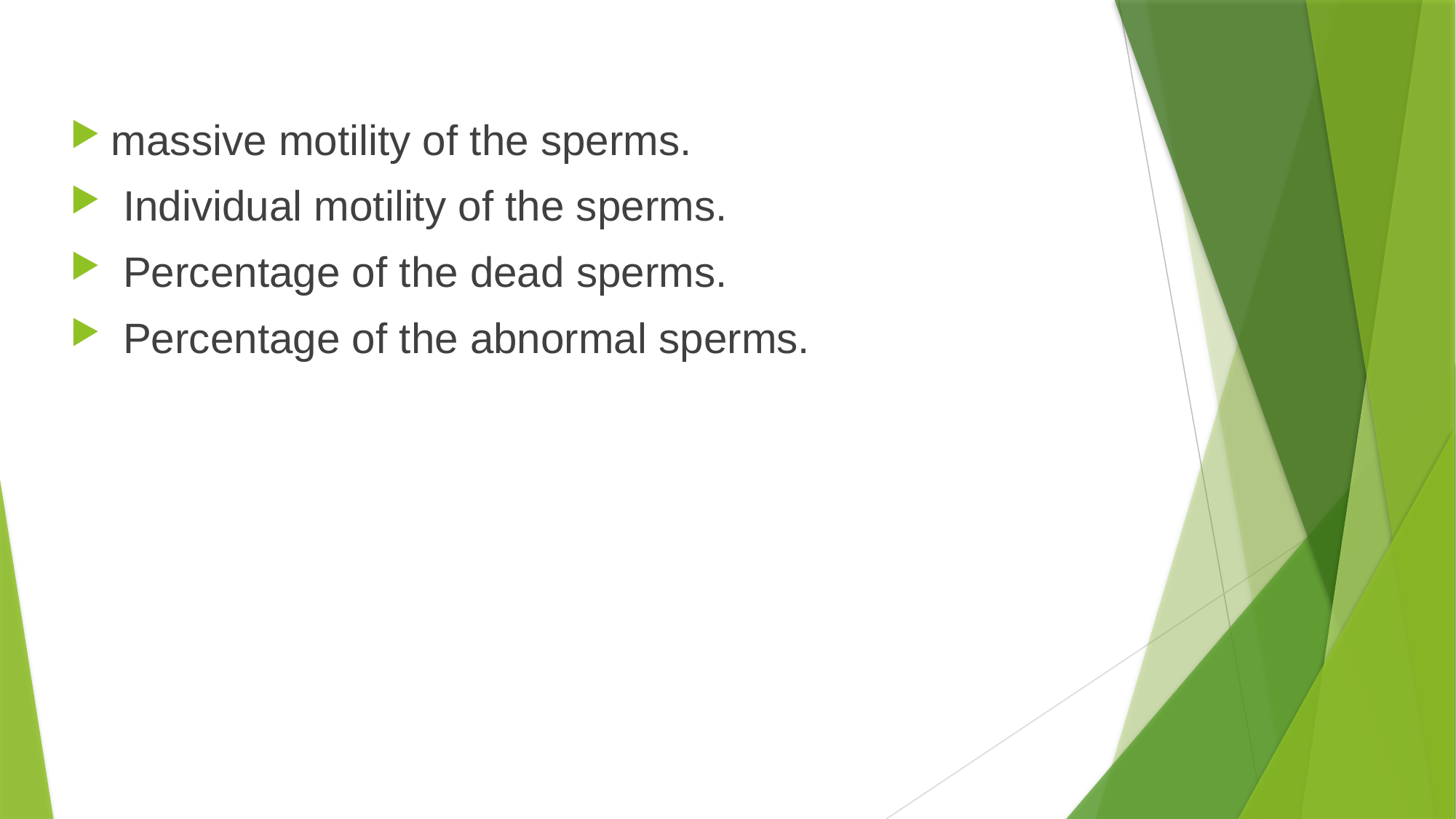

massive motility of the sperms.
 Individual motility of the sperms.
 Percentage of the dead sperms.
 Percentage of the abnormal sperms.